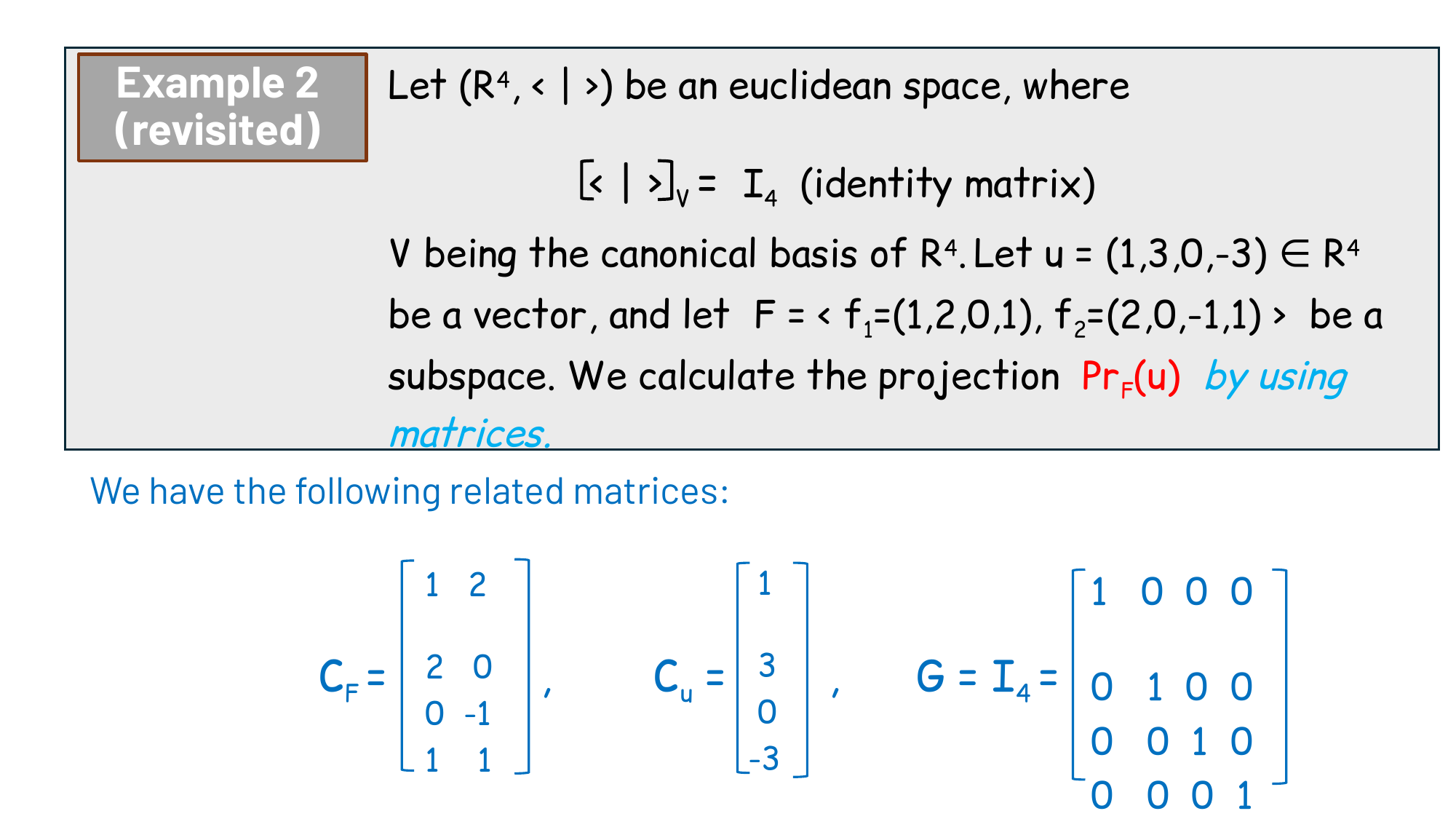

Let (R4, < | >) be an euclidean space, where

 V being the canonical basis of R4. Let u = (1,3,0,-3) ∈ R4
 be a vector, and let  F = < f1=(1,2,0,1), f2=(2,0,-1,1) >  be a
 subspace. We calculate the projection  PrF(u)  by using
 matrices.

Example 2
(revisited)

 < | > V =  I4  (identity matrix)

We have the following related matrices:

                  CF =            ,        Cu =        ,      G = I4 =

 1
 3
 0
-3

 1   2
 2   0
 0  -1
 1    1

 1   0  0  0
 0   1  0  0
 0   0  1  0
 0   0  0  1